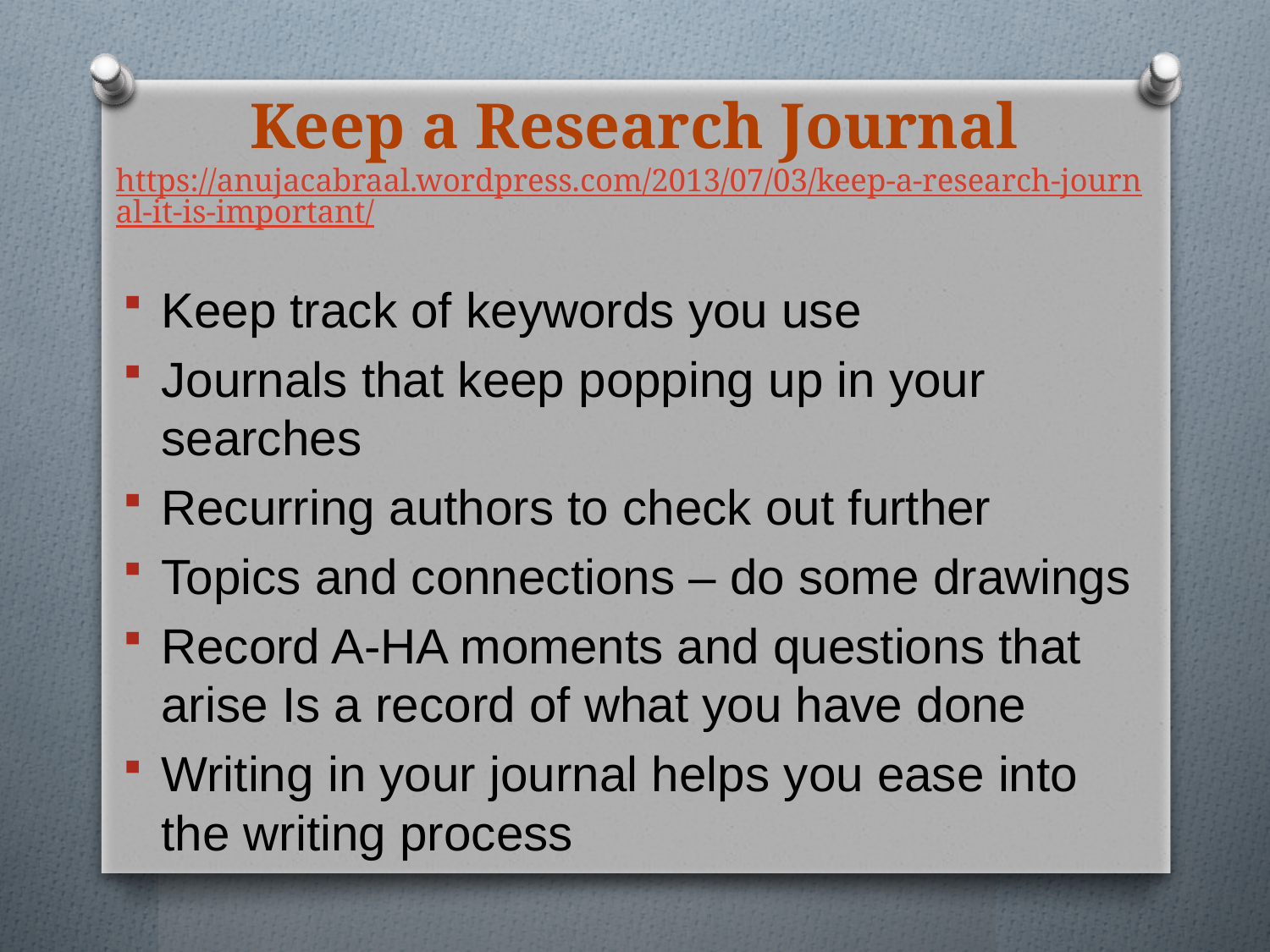

# Keep a Research Journal https://anujacabraal.wordpress.com/2013/07/03/keep-a-research-journal-it-is-important/
Keep track of keywords you use
Journals that keep popping up in your searches
Recurring authors to check out further
Topics and connections – do some drawings
Record A-HA moments and questions that arise Is a record of what you have done
Writing in your journal helps you ease into the writing process